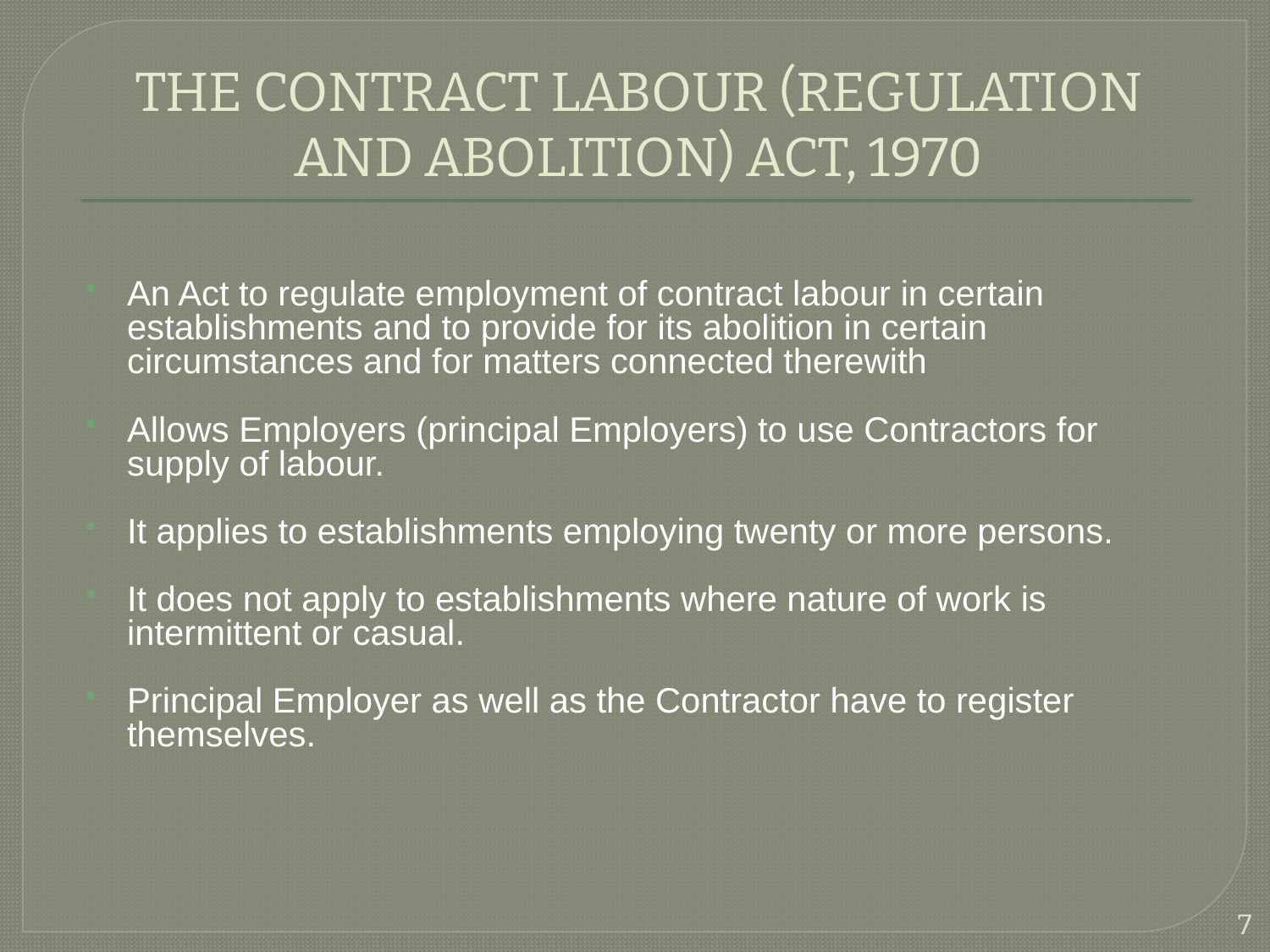

# THE CONTRACT LABOUR (REGULATION AND ABOLITION) ACT, 1970

An Act to regulate employment of contract labour in certain establishments and to provide for its abolition in certain circumstances and for matters connected therewith

Allows Employers (principal Employers) to use Contractors for supply of labour.

It applies to establishments employing twenty or more persons.

It does not apply to establishments where nature of work is intermittent or casual.

Principal Employer as well as the Contractor have to register themselves.

7